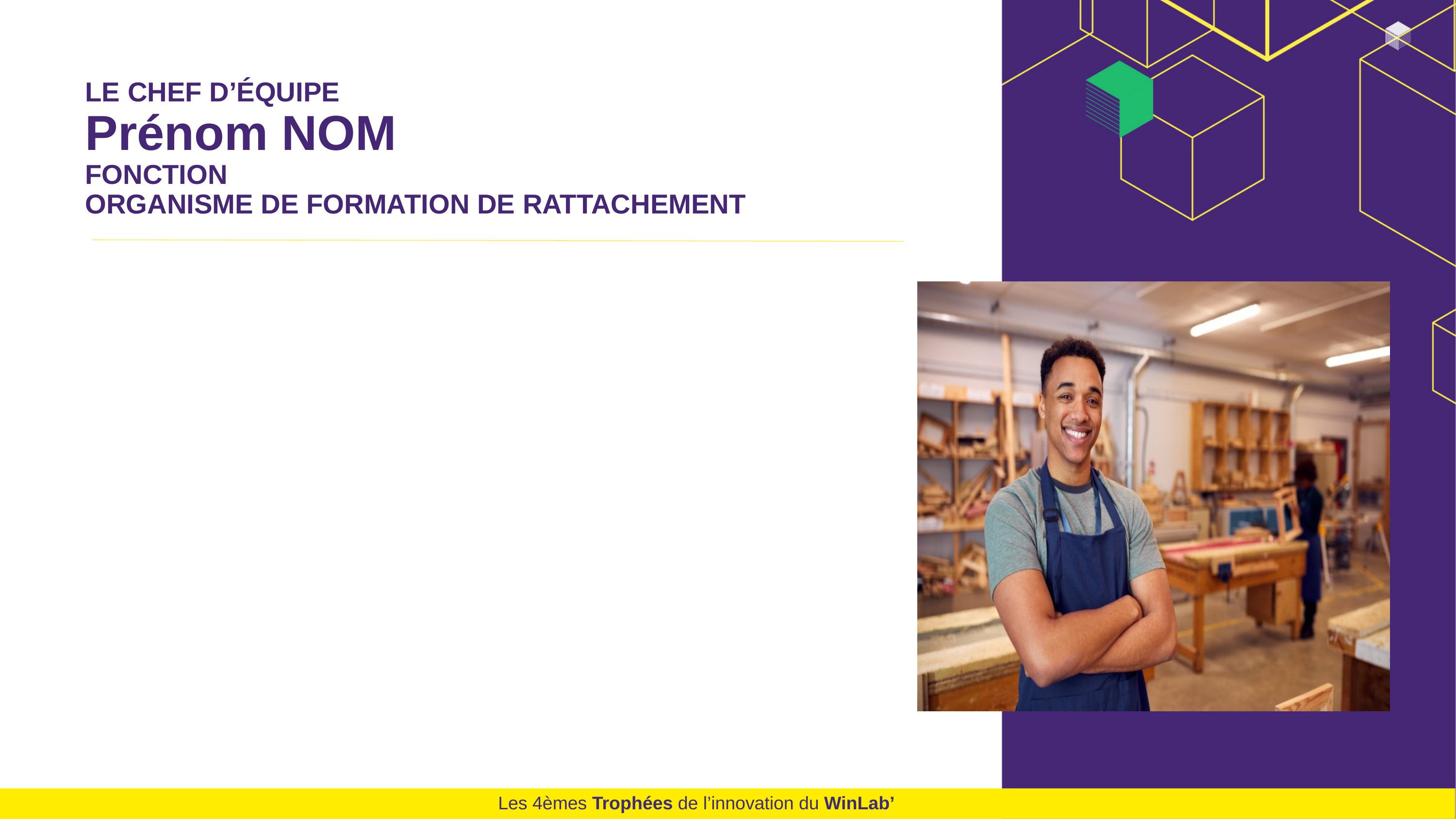

LE CHEF D’ÉQUIPE
Prénom NOM
FONCTION
ORGANISME DE FORMATION DE RATTACHEMENT

Les 4èmes Trophées de l’innovation du WinLab’